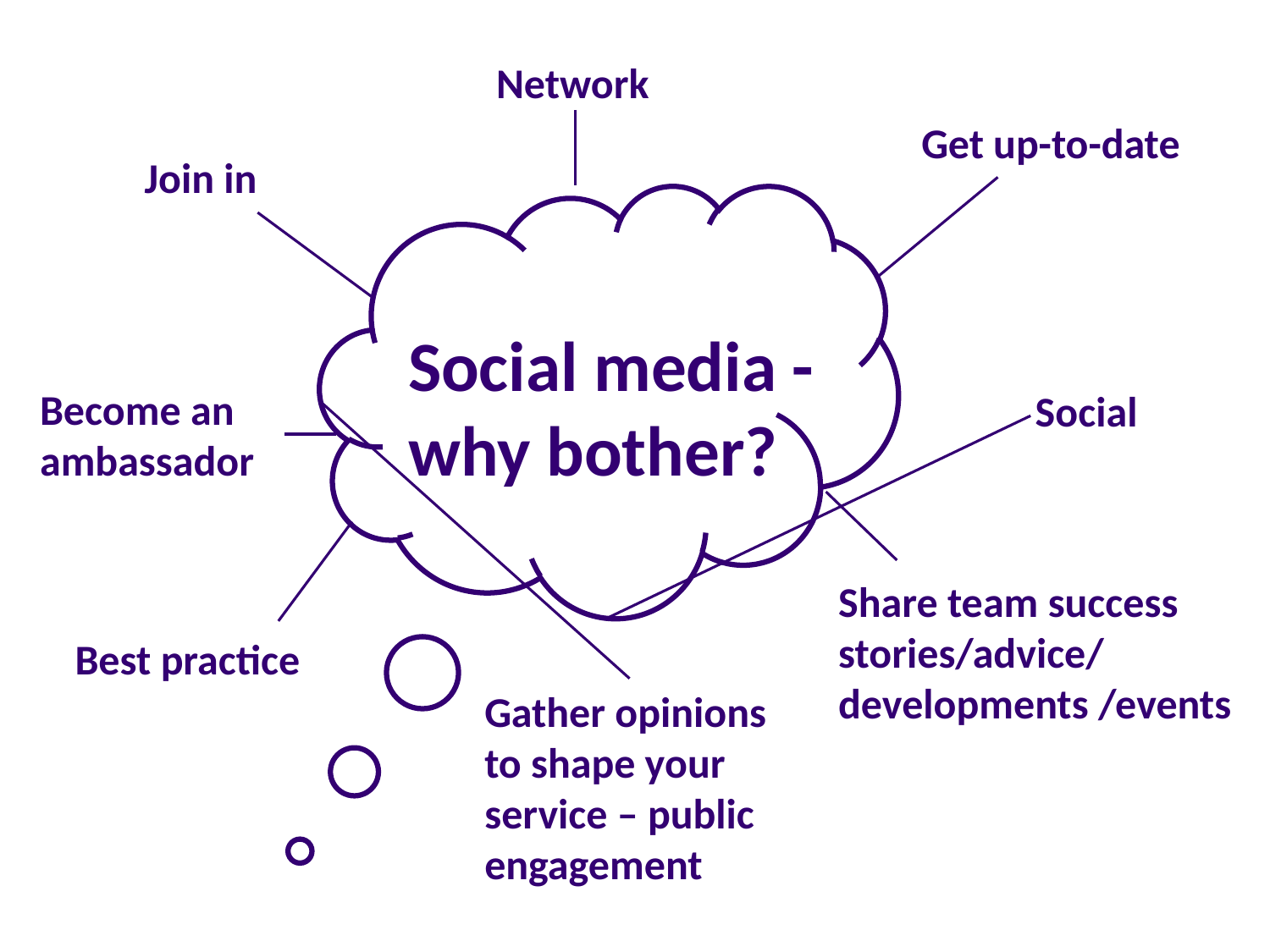

Network
Get up-to-date
Join in

Social media - why bother?
Become an ambassador
Social
Share team success stories/advice/ developments /events
Best practice
Gather opinions to shape your service – public engagement